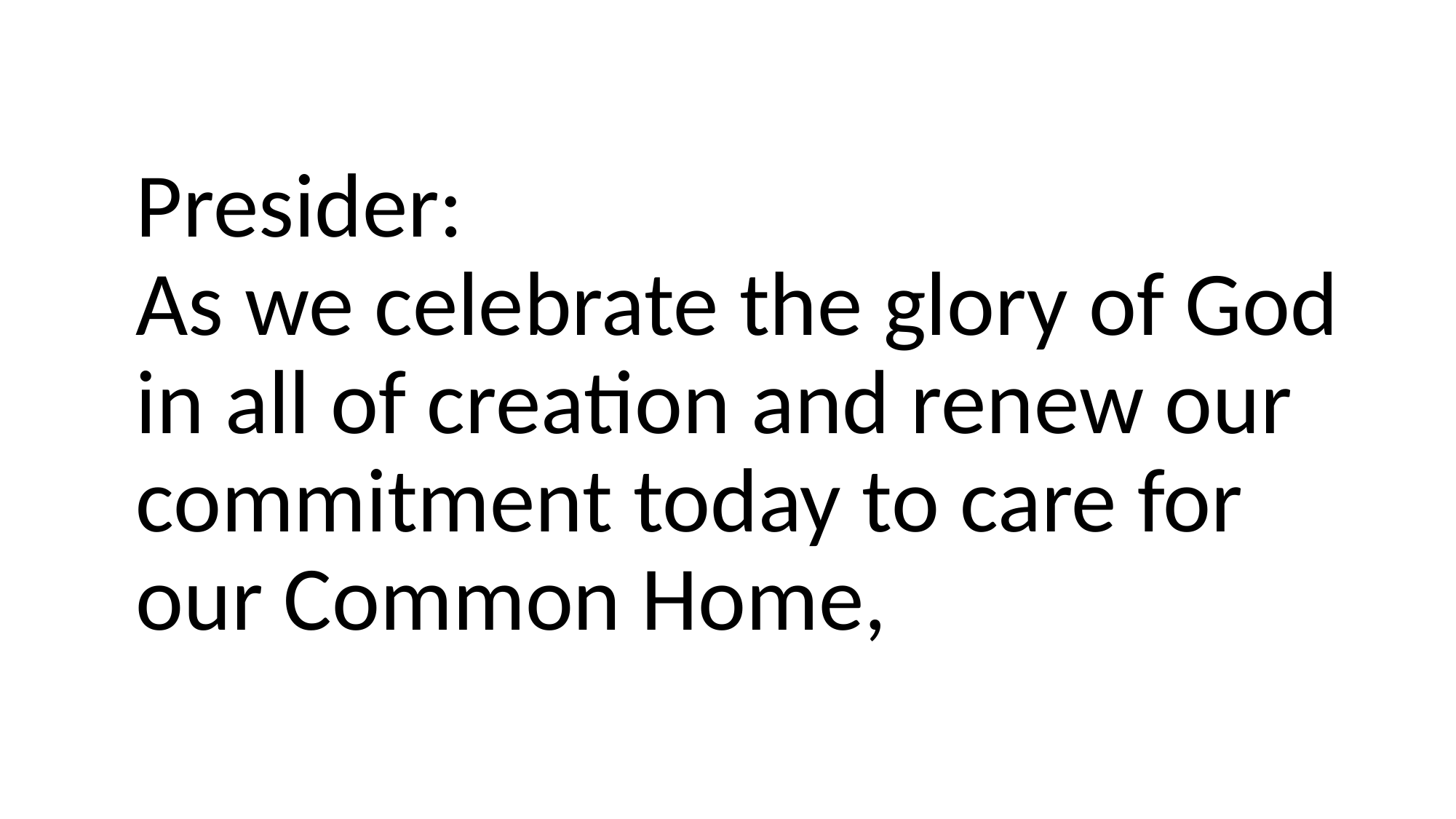

# Presider: As we celebrate the glory of God in all of creation and renew our commitment today to care for our Common Home,